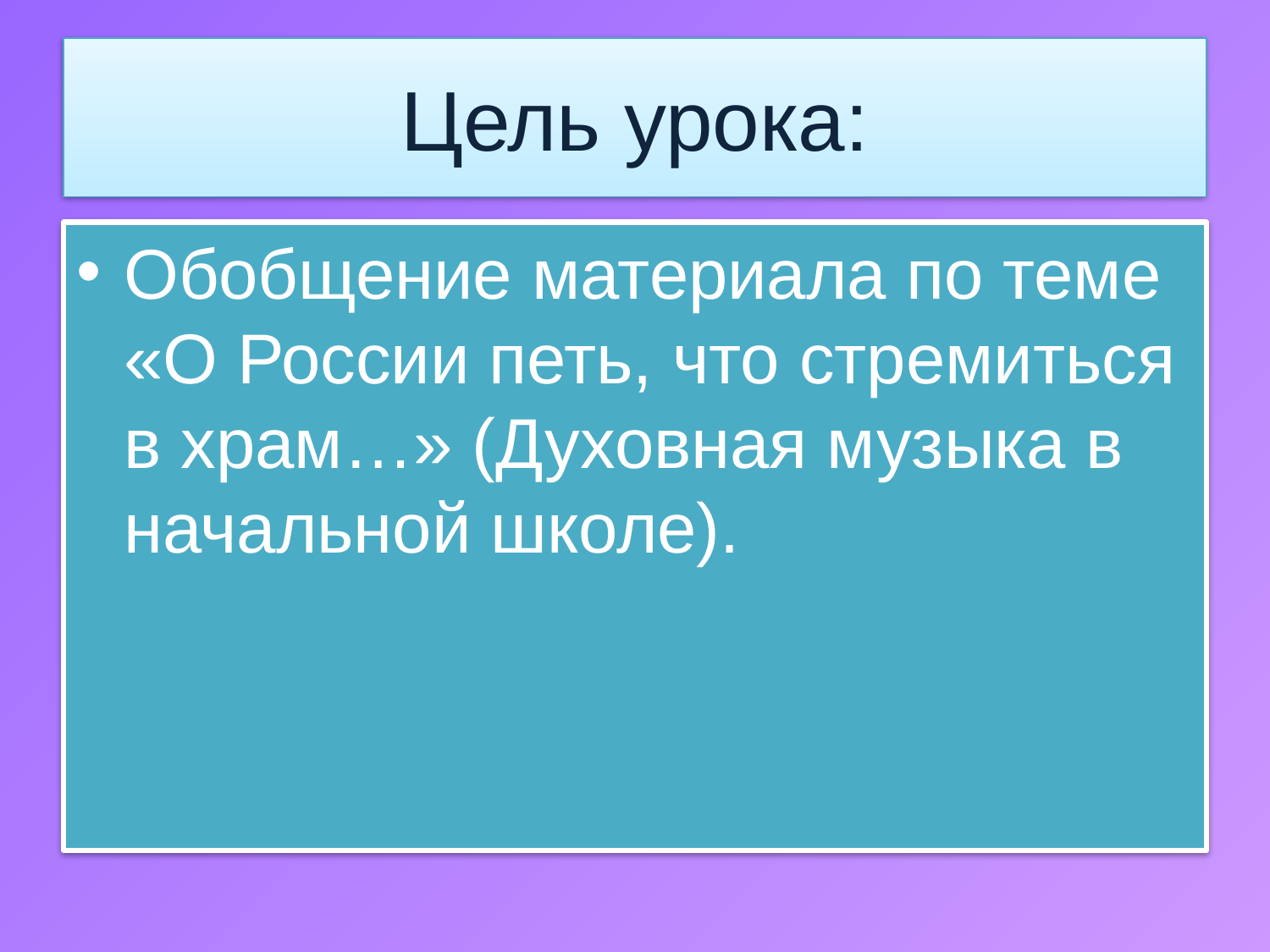

# Цель урока:
Обобщение материала по теме «О России петь, что стремиться в храм…» (Духовная музыка в начальной школе).